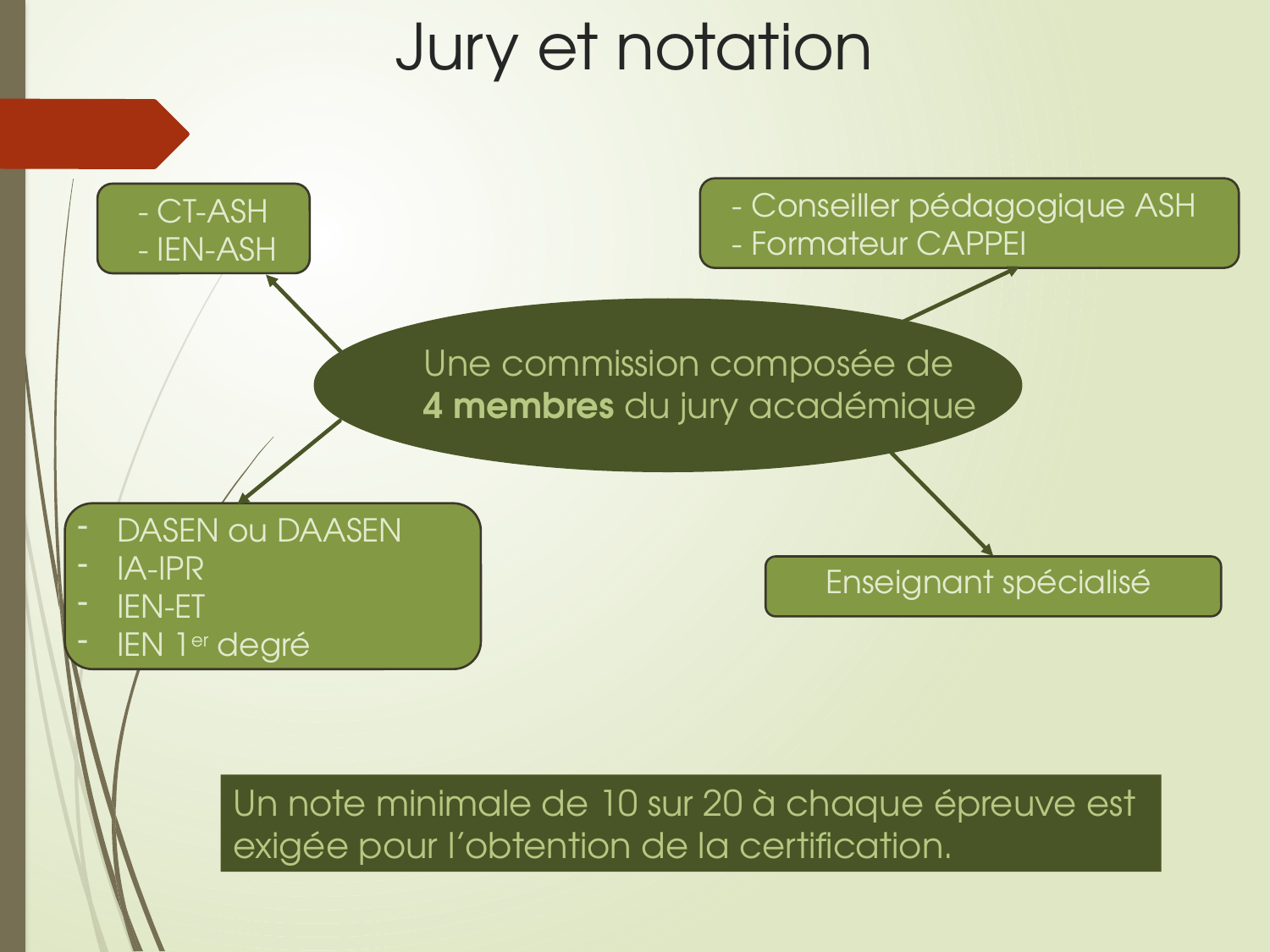

# Jury et notation

- Conseiller pédagogique ASH
- Formateur CAPPEI

- CT-ASH
- IEN-ASH

Une commission composée de
4 membres du jury académique

DASEN ou DAASEN
IA-IPR
IEN-ET
IEN 1er degré

Enseignant spécialisé

Un note minimale de 10 sur 20 à chaque épreuve est exigée pour l’obtention de la certification.